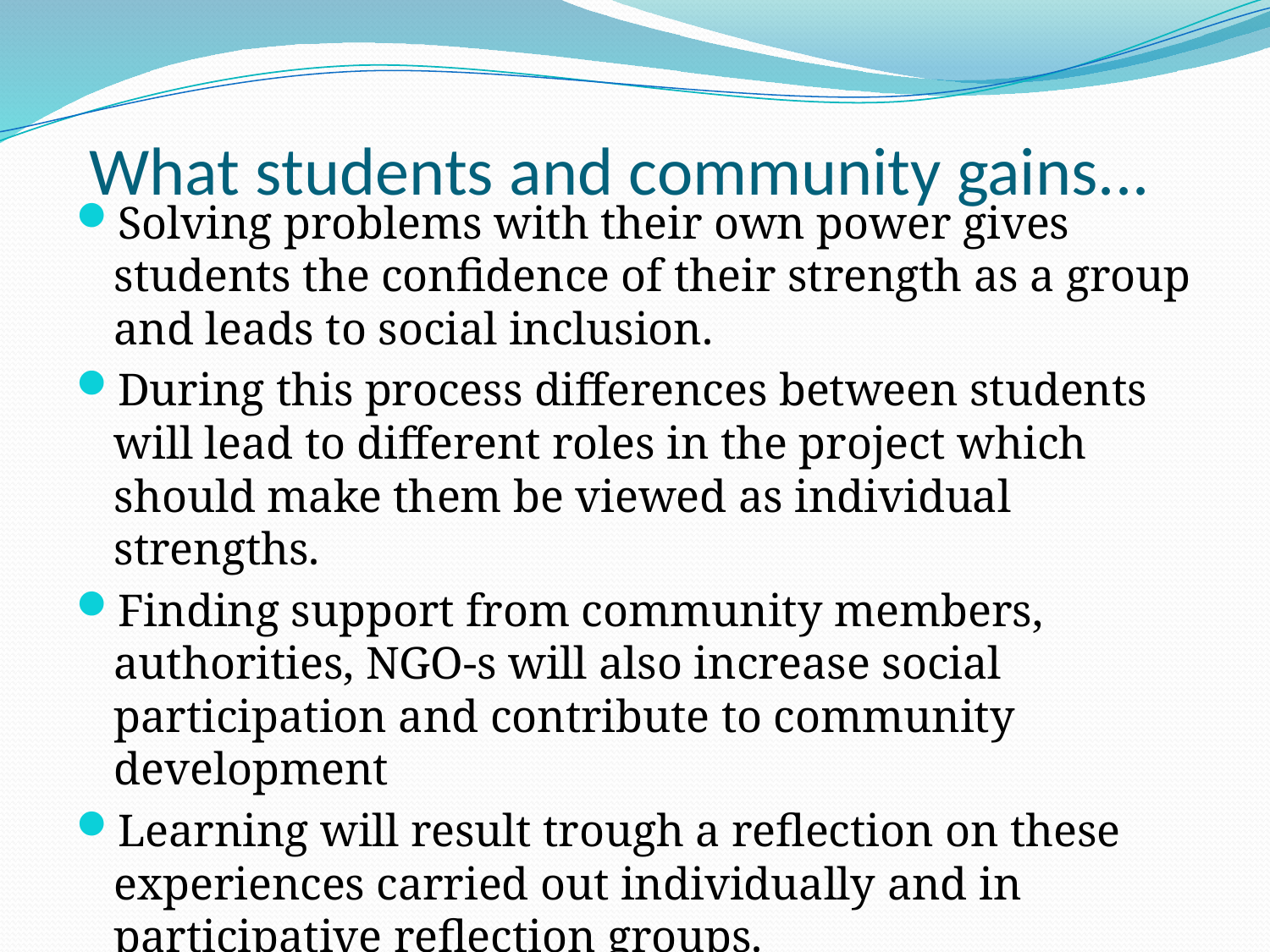

# What students and community gains...
Solving problems with their own power gives students the confidence of their strength as a group and leads to social inclusion.
During this process differences between students will lead to different roles in the project which should make them be viewed as individual strengths.
Finding support from community members, authorities, NGO-s will also increase social participation and contribute to community development
Learning will result trough a reflection on these experiences carried out individually and in participative reflection groups.